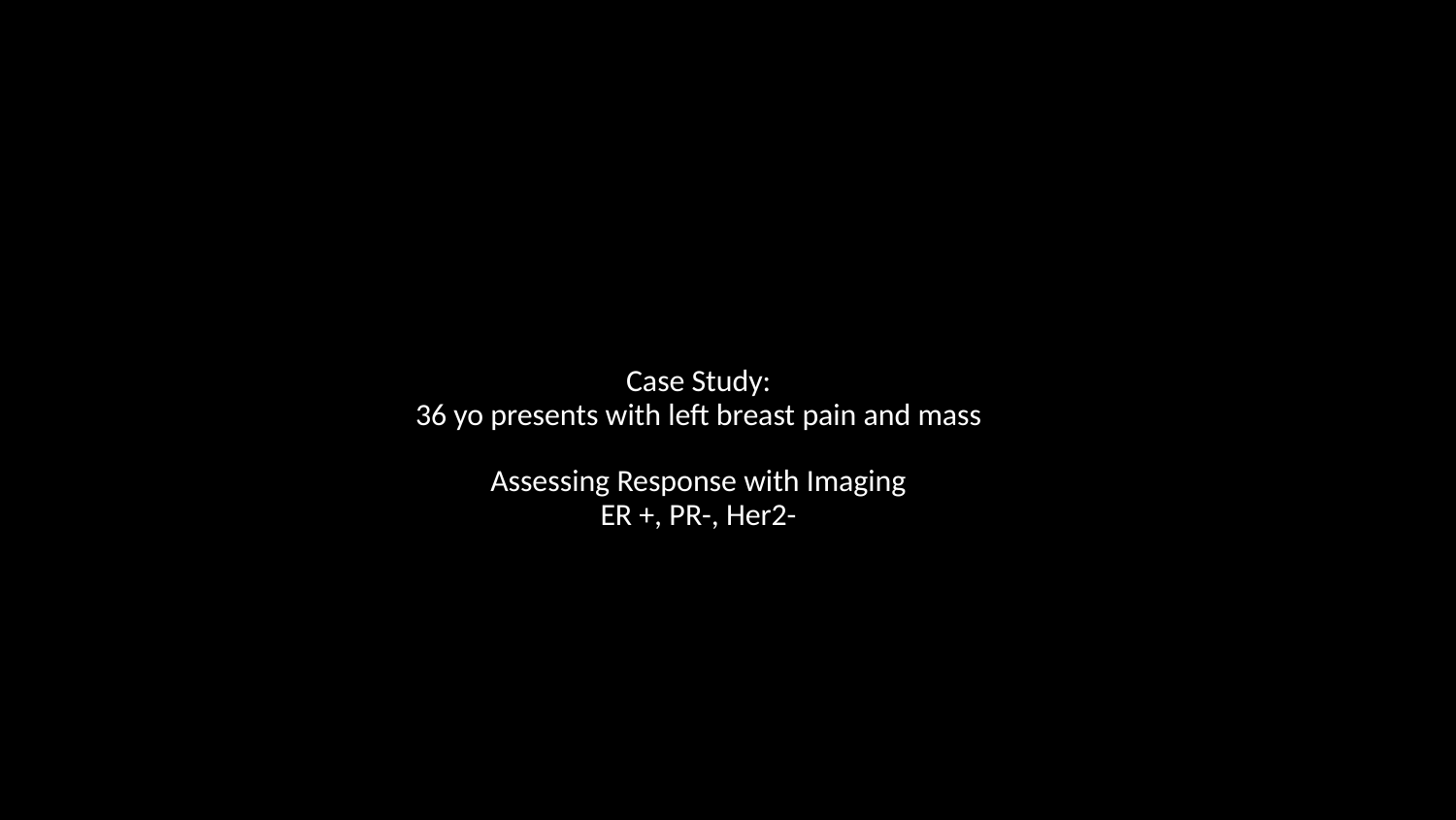

# Case Study: 36 yo presents with left breast pain and mass Assessing Response with Imaging ER +, PR-, Her2-